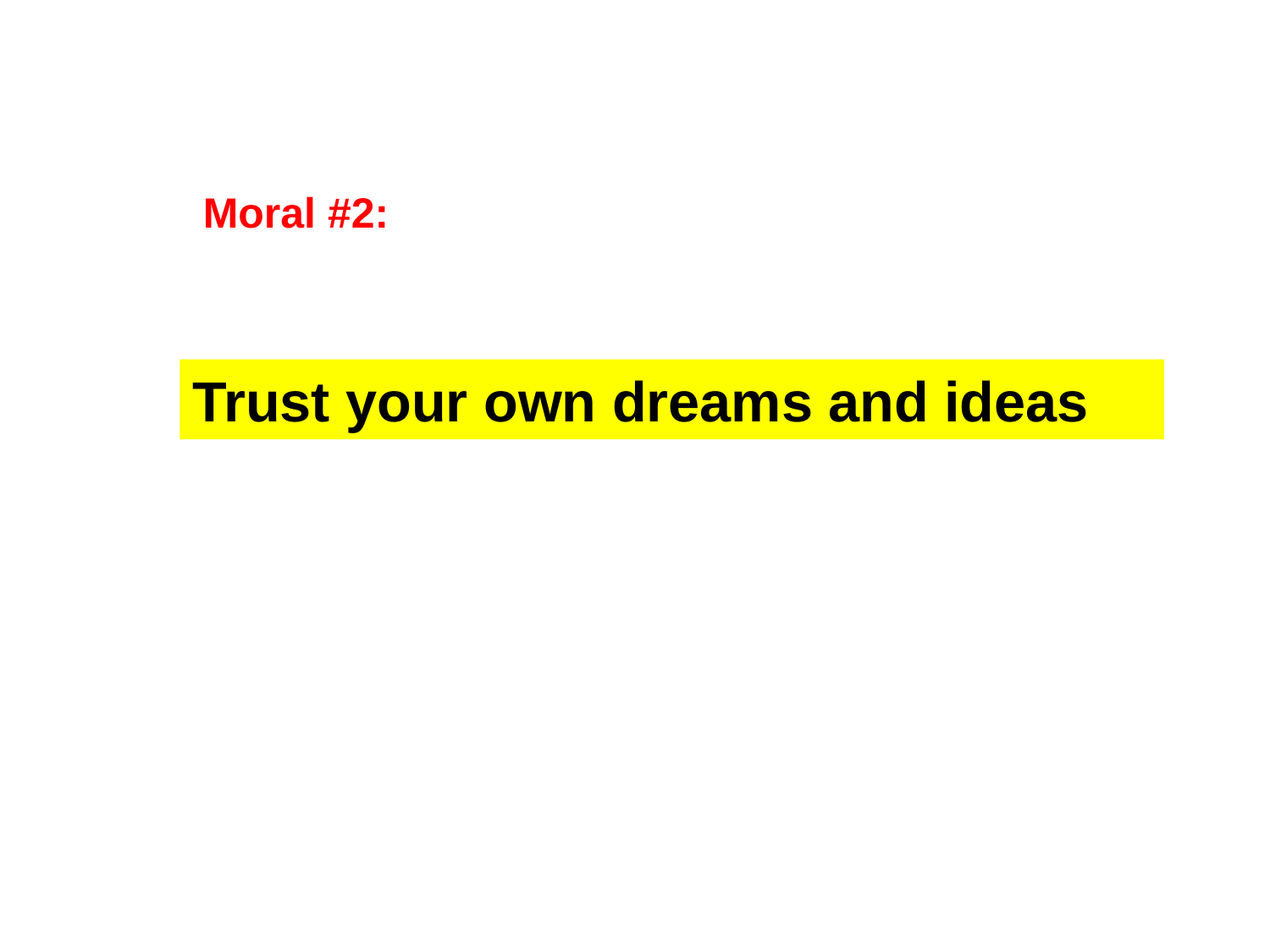

Moral #2:
Trust your own dreams and ideas